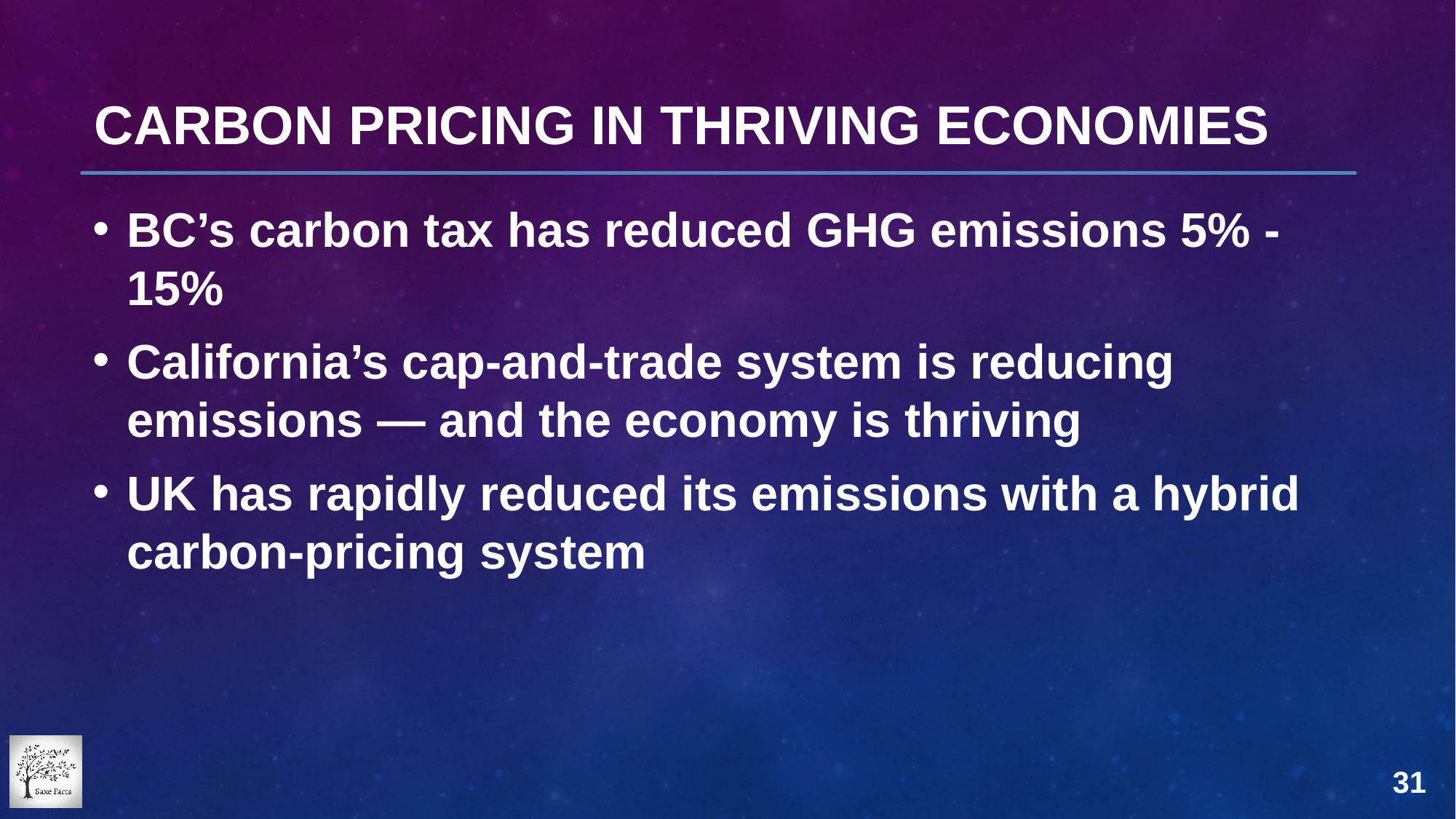

# Carbon pricing in thriving economies
BC’s carbon tax has reduced GHG emissions 5% -15%
California’s cap-and-trade system is reducing emissions — and the economy is thriving
UK has rapidly reduced its emissions with a hybrid carbon-pricing system